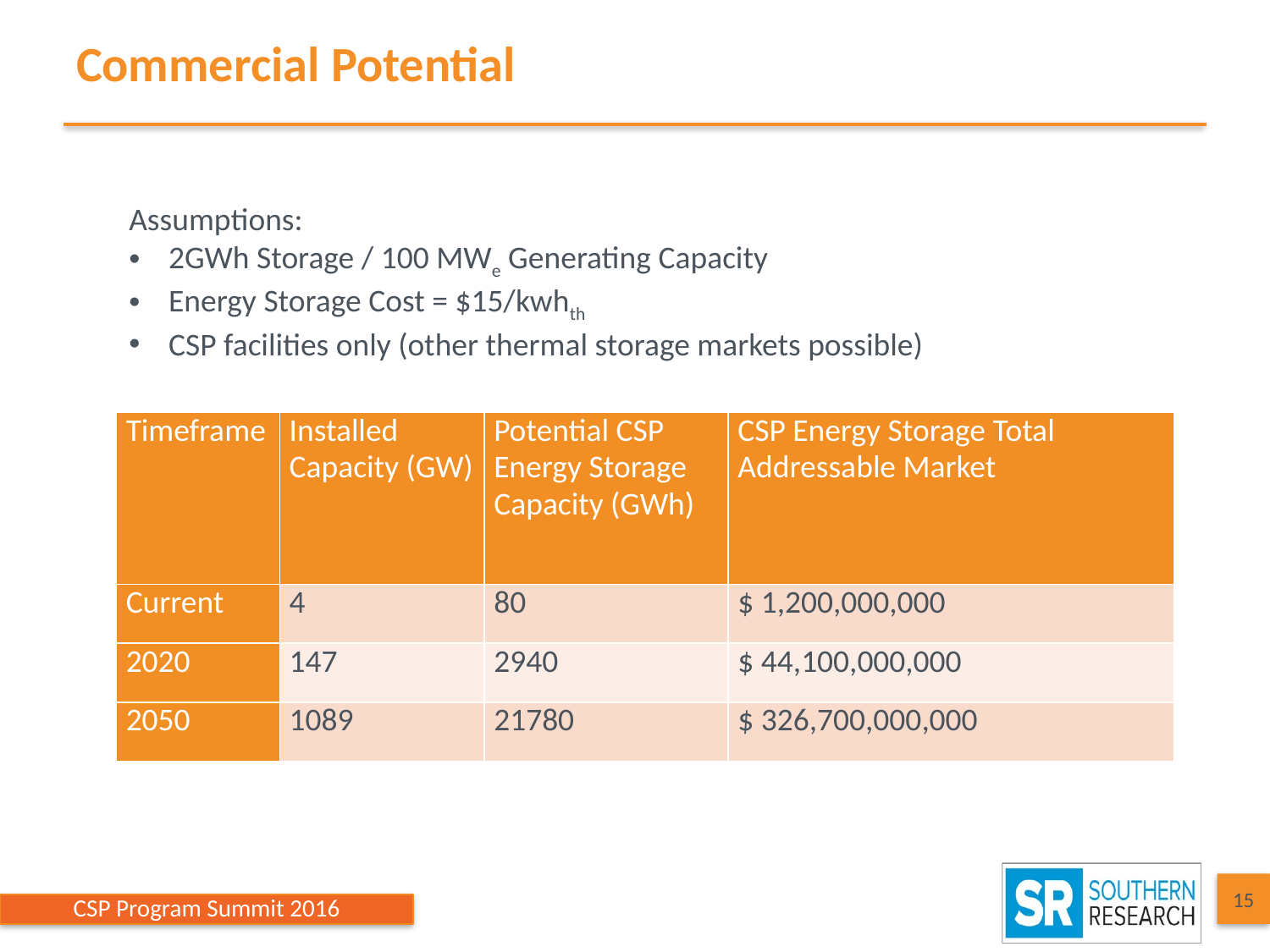

# Commercial Potential
Assumptions:
2GWh Storage / 100 MWe Generating Capacity
Energy Storage Cost = $15/kwhth
CSP facilities only (other thermal storage markets possible)
| Timeframe | Installed Capacity (GW) | Potential CSP Energy Storage Capacity (GWh) | CSP Energy Storage Total Addressable Market |
| --- | --- | --- | --- |
| Current | 4 | 80 | $ 1,200,000,000 |
| 2020 | 147 | 2940 | $ 44,100,000,000 |
| 2050 | 1089 | 21780 | $ 326,700,000,000 |